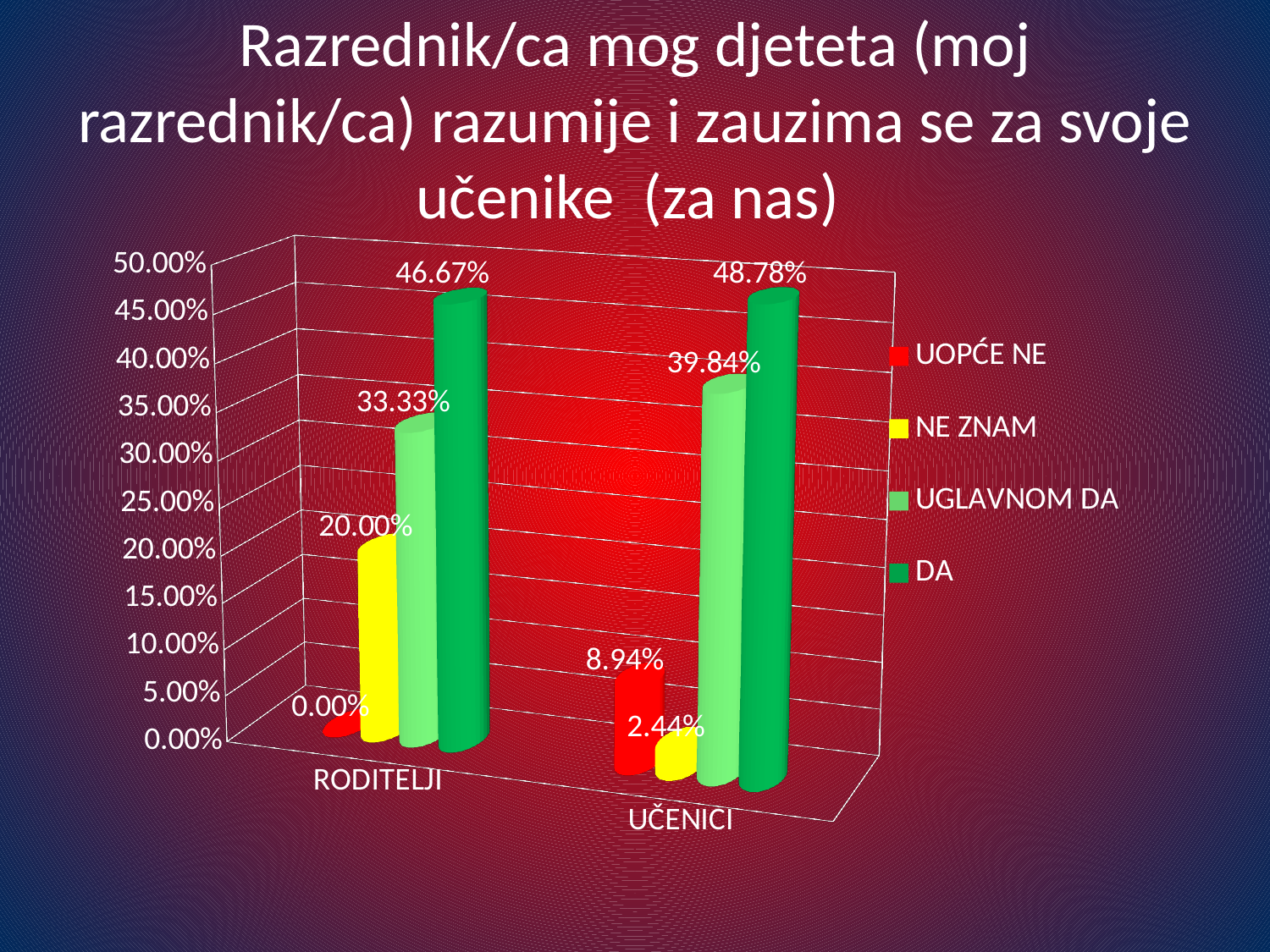

# Razrednik/ca mog djeteta (moj razrednik/ca) razumije i zauzima se za svoje učenike  (za nas)

[unsupported chart]